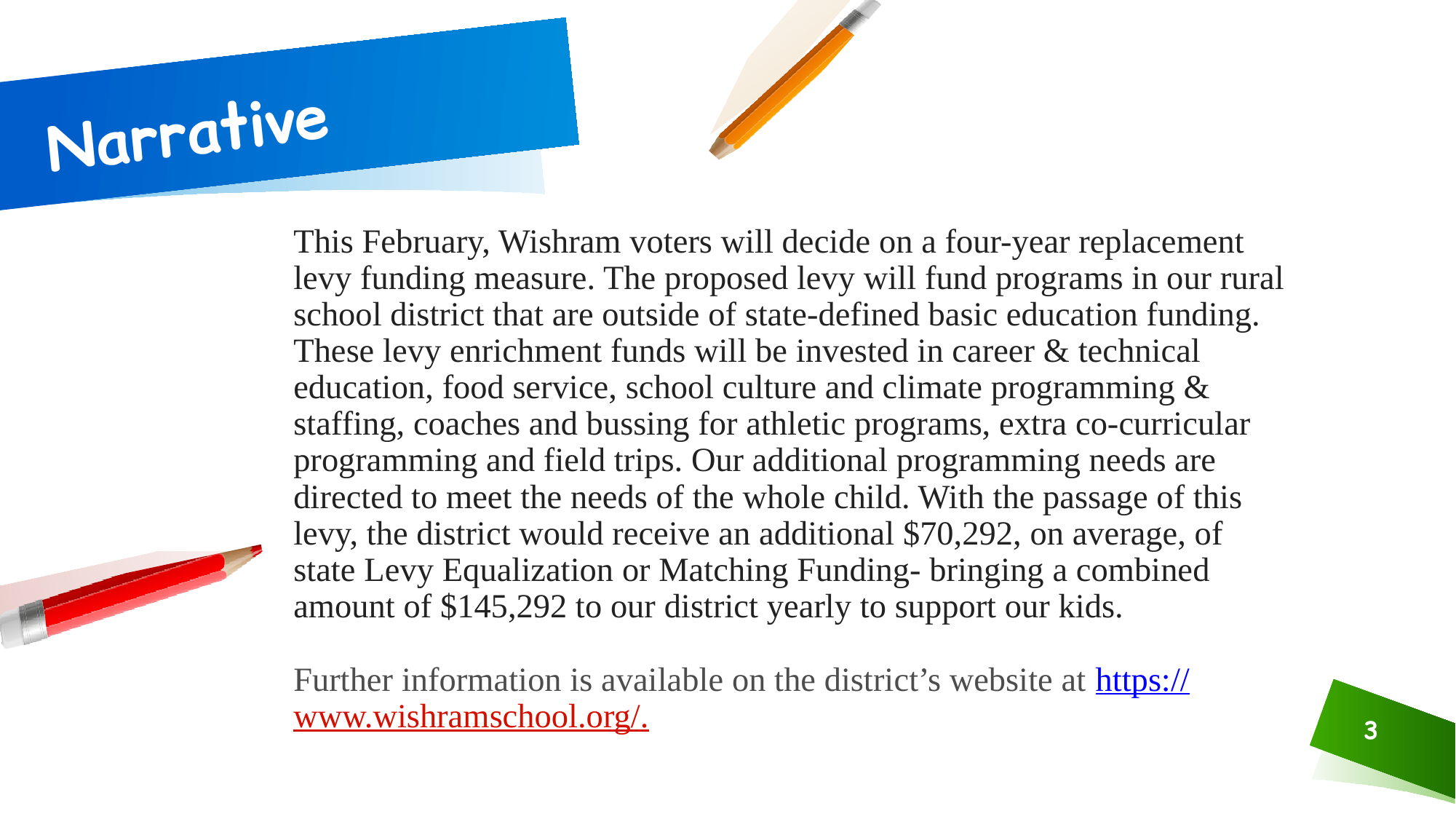

# Narrative
This February, Wishram voters will decide on a four-year replacement levy funding measure. The proposed levy will fund programs in our rural school district that are outside of state-defined basic education funding. These levy enrichment funds will be invested in career & technical education, food service, school culture and climate programming & staffing, coaches and bussing for athletic programs, extra co-curricular programming and field trips. Our additional programming needs are directed to meet the needs of the whole child. With the passage of this levy, the district would receive an additional $70,292, on average, of state Levy Equalization or Matching Funding- bringing a combined amount of $145,292 to our district yearly to support our kids.

Further information is available on the district’s website at https://www.wishramschool.org/.

3